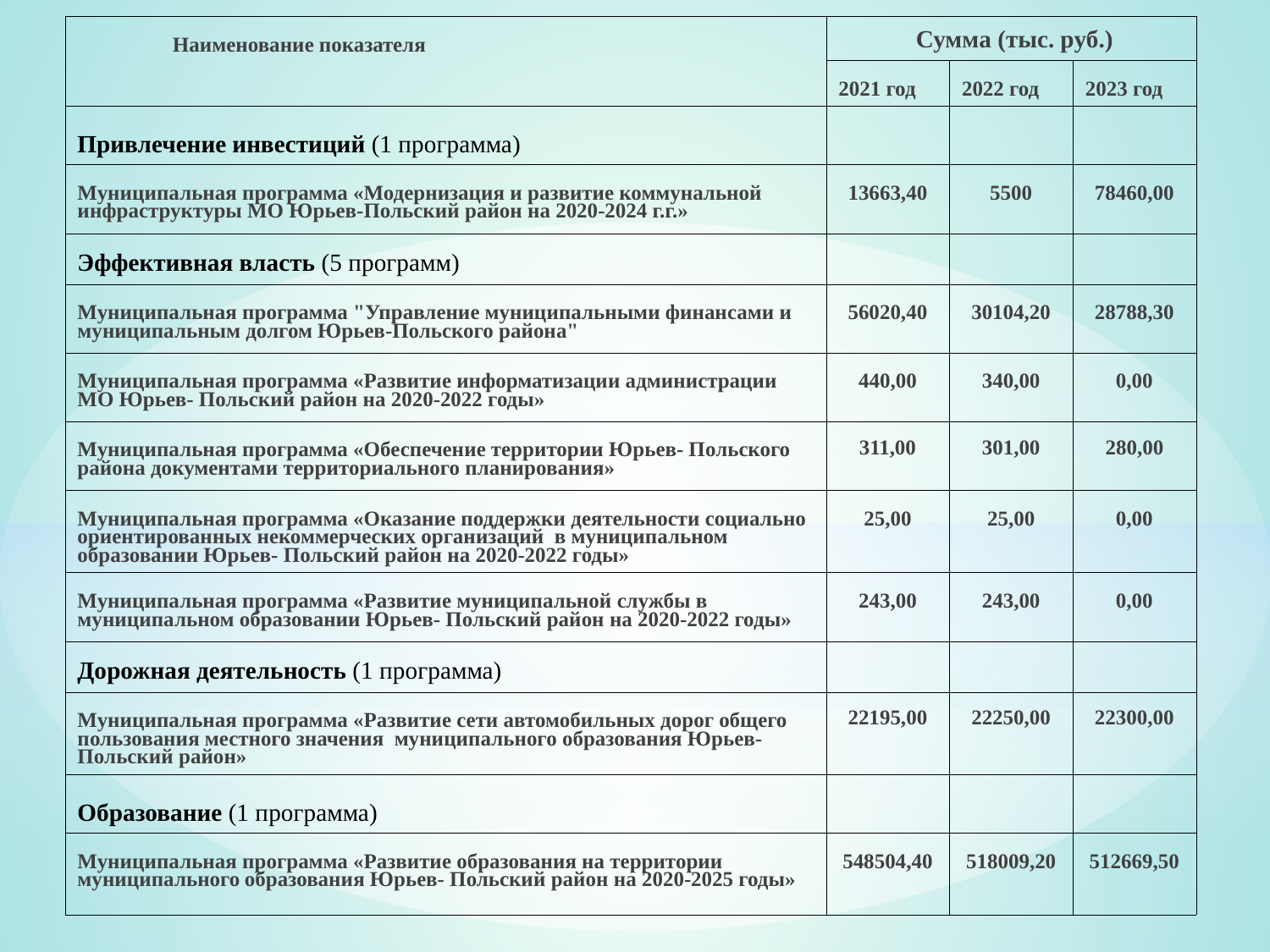

| Наименование показателя | Сумма (тыс. руб.) |  |  |
| --- | --- | --- | --- |
|  | 2021 год | 2022 год | 2023 год |
| Привлечение инвестиций (1 программа) |  |  |  |
| Муниципальная программа «Модернизация и развитие коммунальной инфраструктуры МО Юрьев-Польский район на 2020-2024 г.г.» | 13663,40 | 5500 | 78460,00 |
| Эффективная власть (5 программ) |  |  |  |
| Муниципальная программа "Управление муниципальными финансами и муниципальным долгом Юрьев-Польского района" | 56020,40 | 30104,20 | 28788,30 |
| Муниципальная программа «Развитие информатизации администрации МО Юрьев- Польский район на 2020-2022 годы» | 440,00 | 340,00 | 0,00 |
| Муниципальная программа «Обеспечение территории Юрьев- Польского района документами территориального планирования» | 311,00 | 301,00 | 280,00 |
| Муниципальная программа «Оказание поддержки деятельности социально ориентированных некоммерческих организаций в муниципальном образовании Юрьев- Польский район на 2020-2022 годы» | 25,00 | 25,00 | 0,00 |
| Муниципальная программа «Развитие муниципальной службы в муниципальном образовании Юрьев- Польский район на 2020-2022 годы» | 243,00 | 243,00 | 0,00 |
| Дорожная деятельность (1 программа) |  |  |  |
| Муниципальная программа «Развитие сети автомобильных дорог общего пользования местного значения муниципального образования Юрьев- Польский район» | 22195,00 | 22250,00 | 22300,00 |
| Образование (1 программа) |  |  |  |
| Муниципальная программа «Развитие образования на территории муниципального образования Юрьев- Польский район на 2020-2025 годы» | 548504,40 | 518009,20 | 512669,50 |